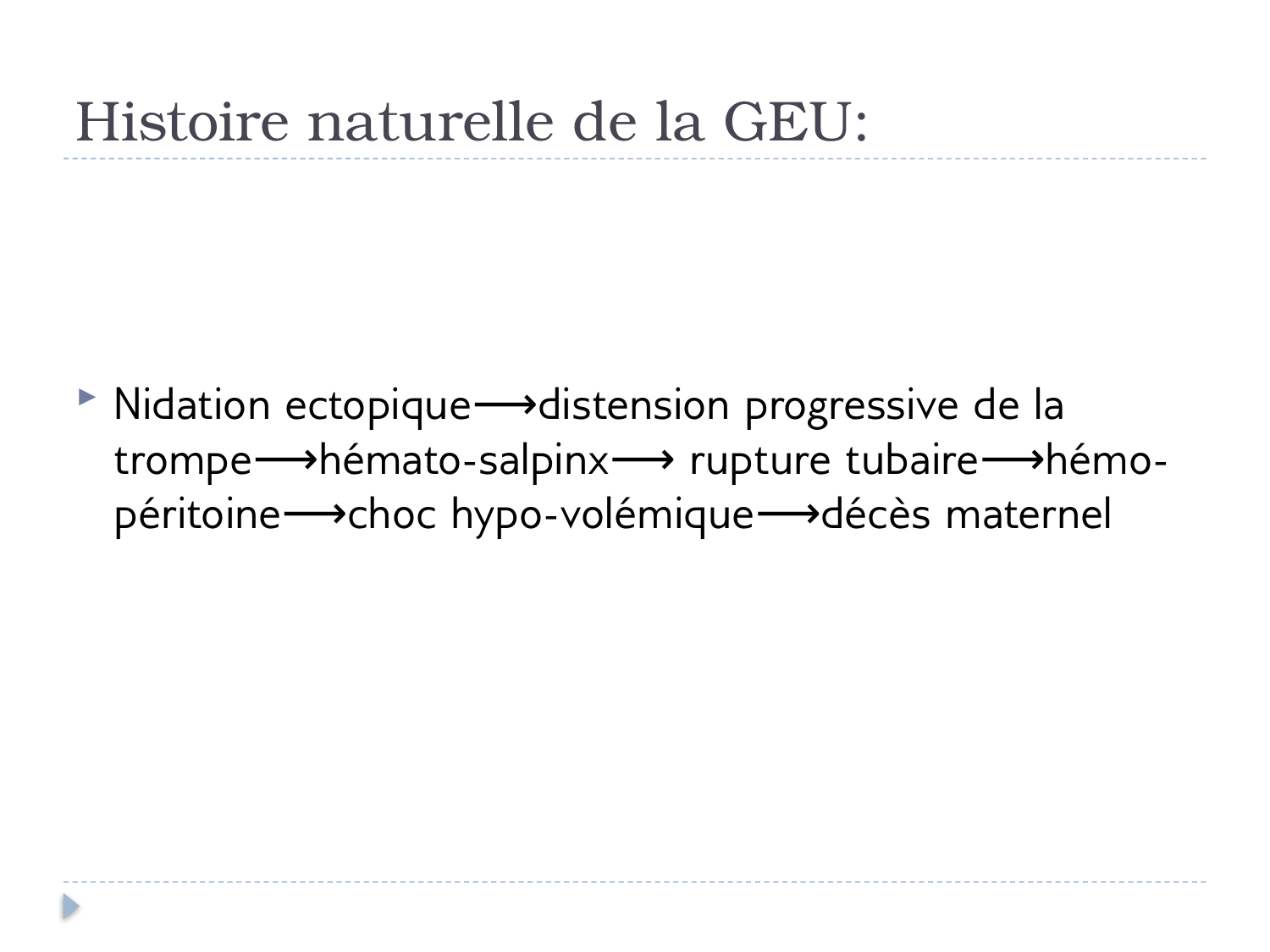

# Histoire naturelle de la GEU:
Nidation ectopique⟶distension progressive de la trompe⟶hémato-salpinx⟶ rupture tubaire⟶hémo-péritoine⟶choc hypo-volémique⟶décès maternel